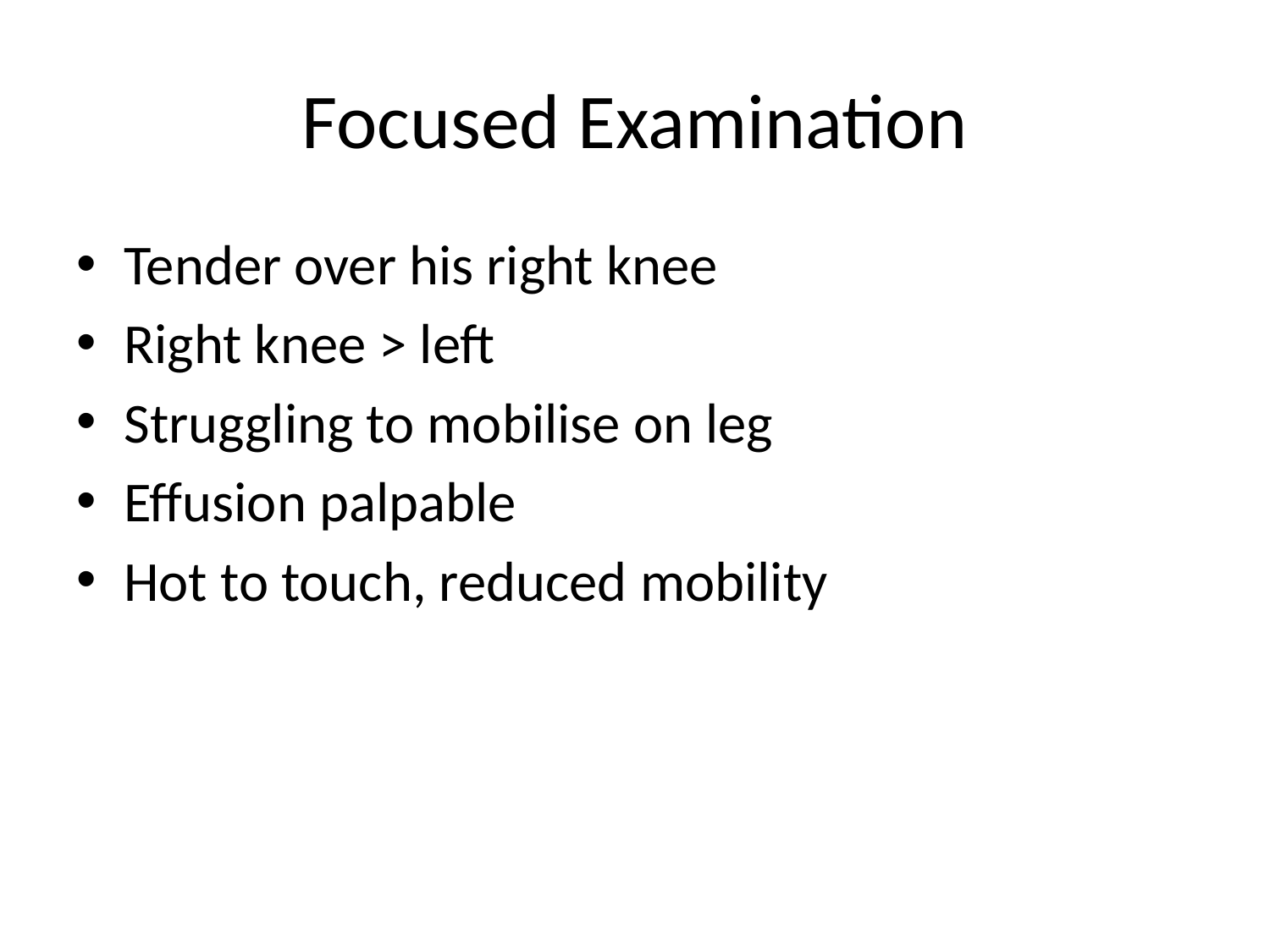

# Focused Examination
Tender over his right knee
Right knee > left
Struggling to mobilise on leg
Effusion palpable
Hot to touch, reduced mobility